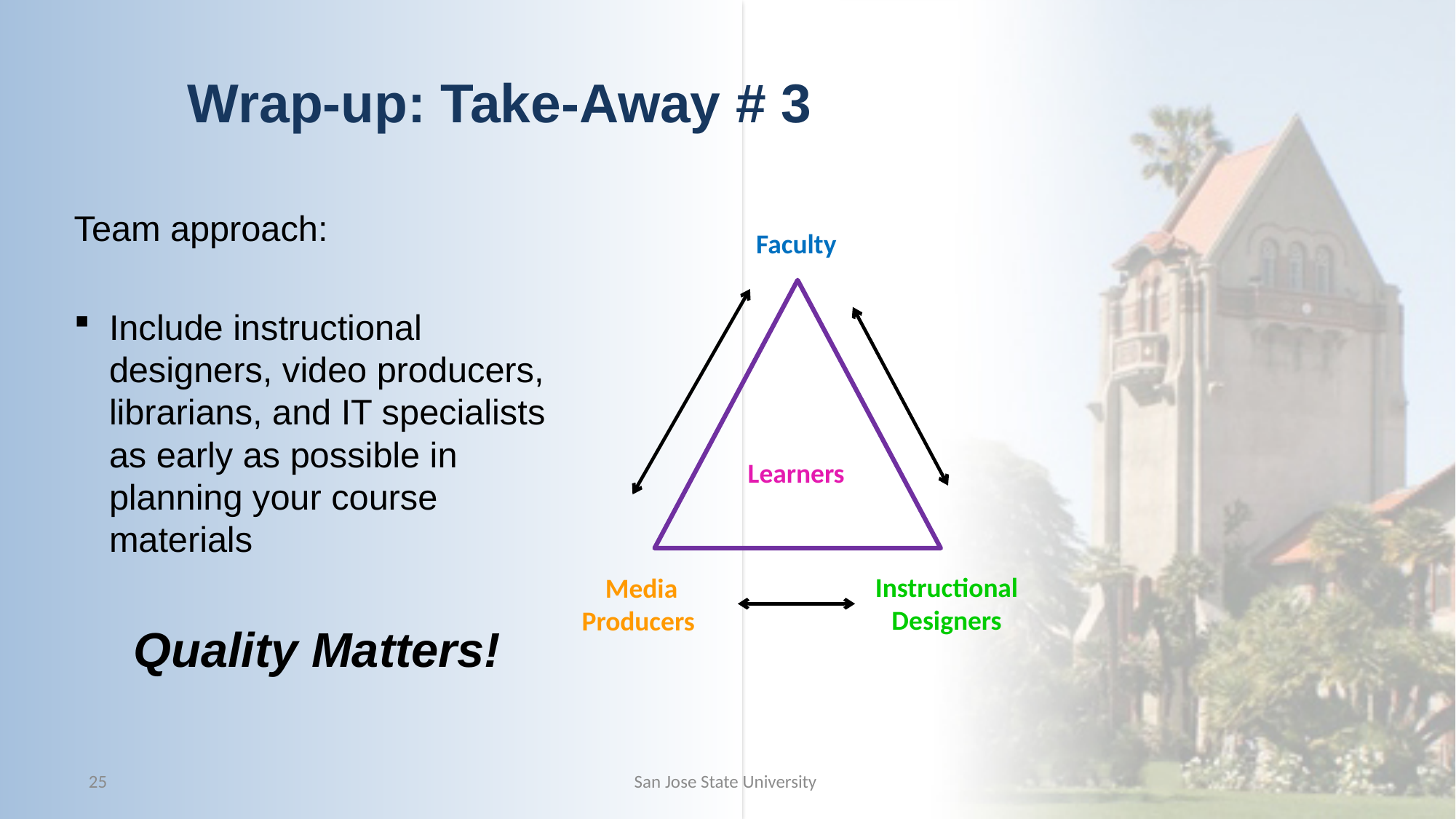

# Wrap-up: Take-Away # 3
Team approach:

Include instructional designers, video producers, librarians, and IT specialists as early as possible in planning your course materials

Quality Matters!
Faculty

Learners
Instructional Designers
Media Producers
25
San Jose State University